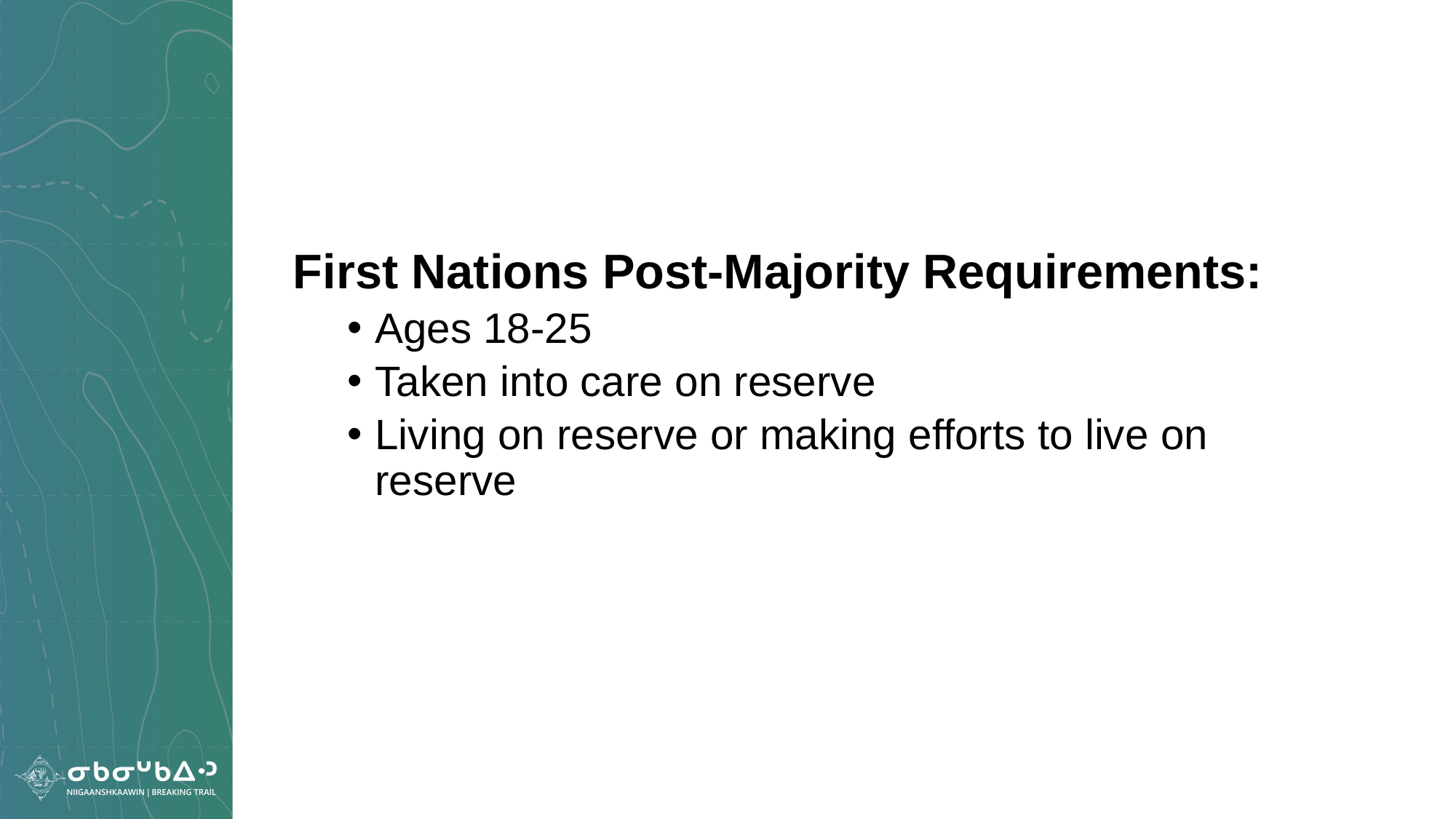

First Nations Post-Majority Requirements:
Ages 18-25
Taken into care on reserve
Living on reserve or making efforts to live on reserve